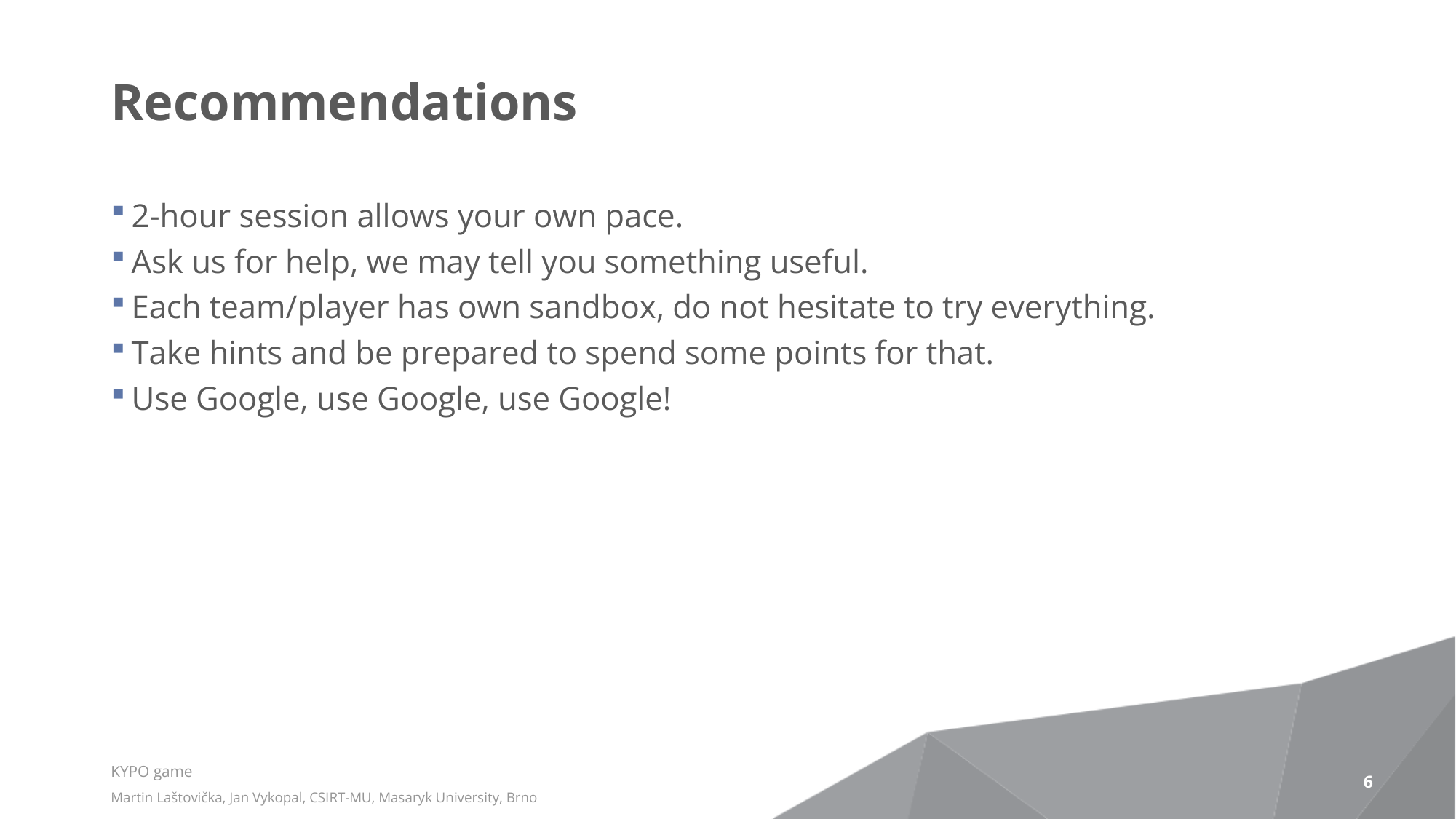

# Recommendations
2-hour session allows your own pace.
Ask us for help, we may tell you something useful.
Each team/player has own sandbox, do not hesitate to try everything.
Take hints and be prepared to spend some points for that.
Use Google, use Google, use Google!
KYPO game
Martin Laštovička, Jan Vykopal, CSIRT-MU, Masaryk University, Brno